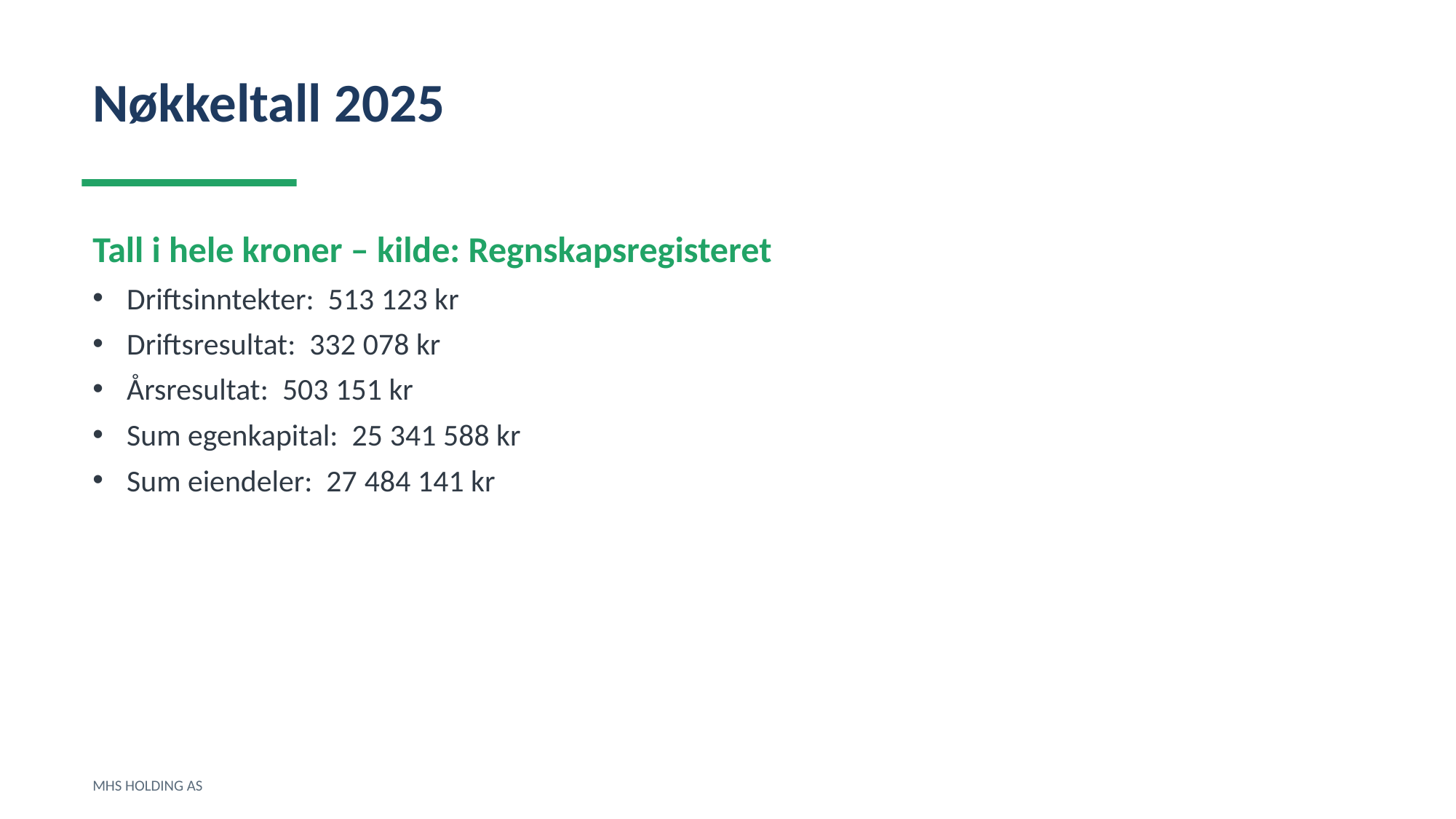

Nøkkeltall 2025

Tall i hele kroner – kilde: Regnskapsregisteret
Driftsinntekter:  513 123 kr
Driftsresultat:  332 078 kr
Årsresultat:  503 151 kr
Sum egenkapital:  25 341 588 kr
Sum eiendeler:  27 484 141 kr
MHS HOLDING AS